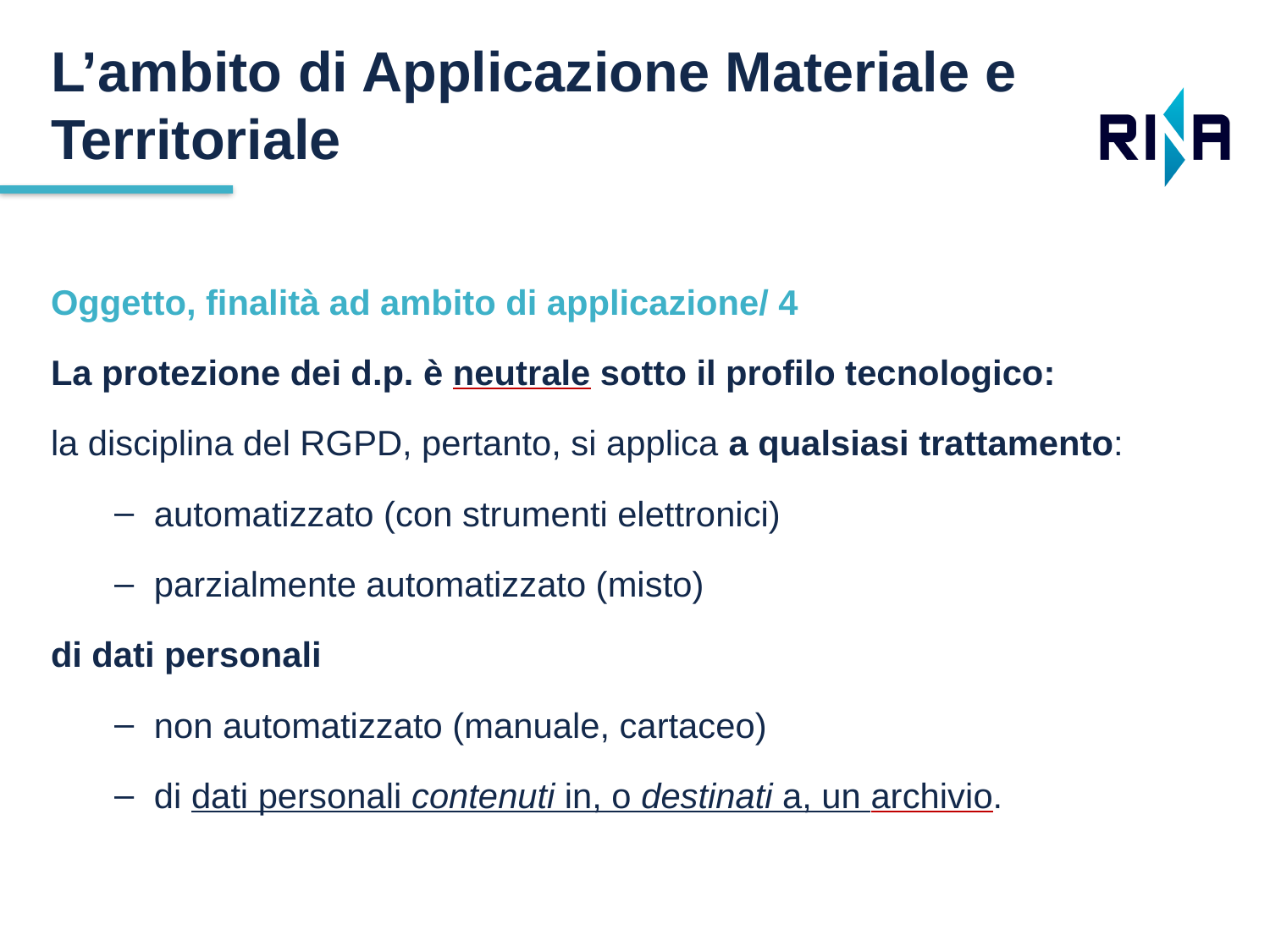

L’ambito di Applicazione Materiale e Territoriale
Oggetto, finalità ad ambito di applicazione/ 4
La protezione dei d.p. è neutrale sotto il profilo tecnologico:
la disciplina del RGPD, pertanto, si applica a qualsiasi trattamento:
automatizzato (con strumenti elettronici)
parzialmente automatizzato (misto)
di dati personali
non automatizzato (manuale, cartaceo)
di dati personali contenuti in, o destinati a, un archivio.